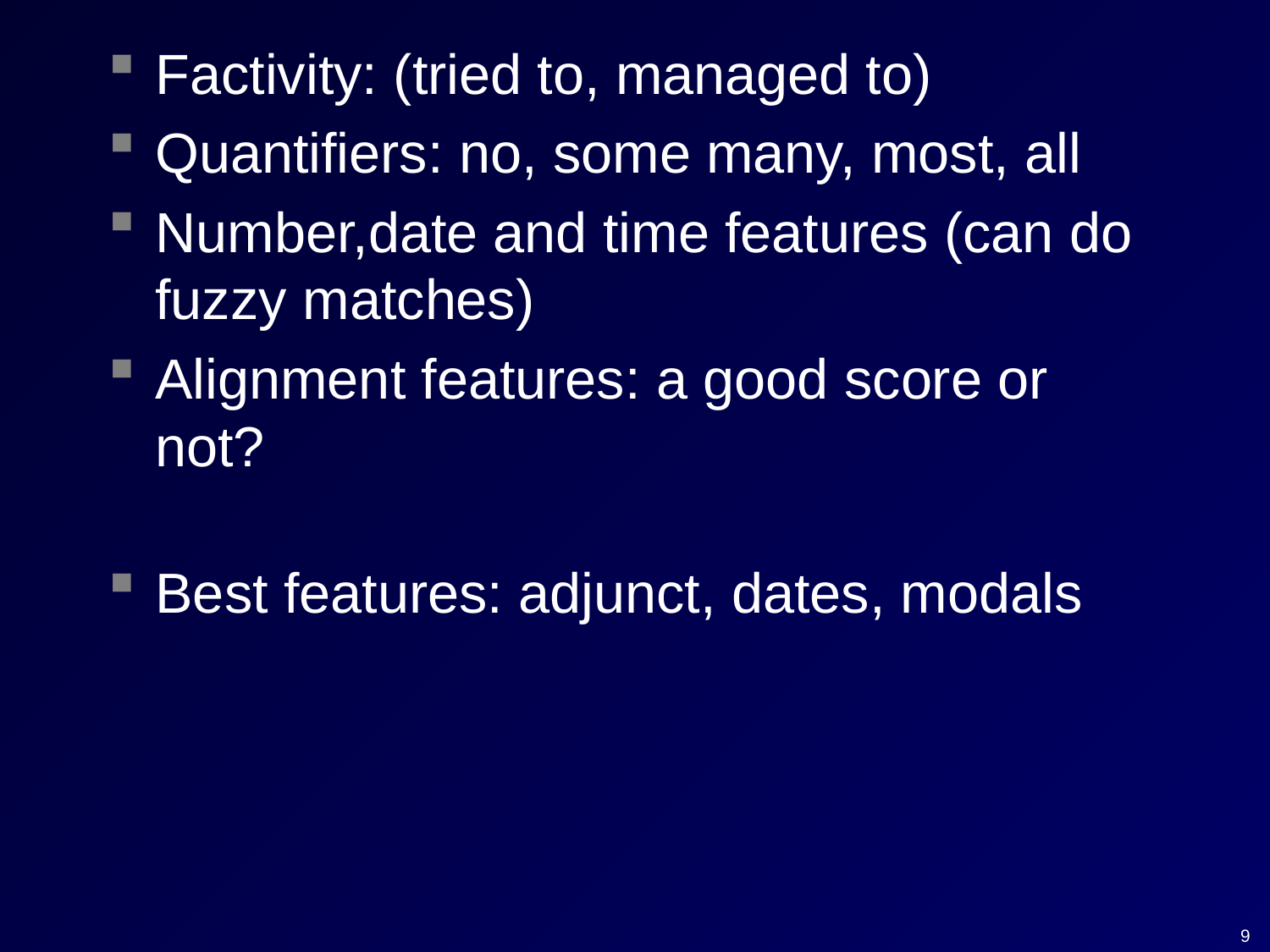

Factivity: (tried to, managed to)
Quantifiers: no, some many, most, all
Number,date and time features (can do fuzzy matches)
Alignment features: a good score or not?
Best features: adjunct, dates, modals

#